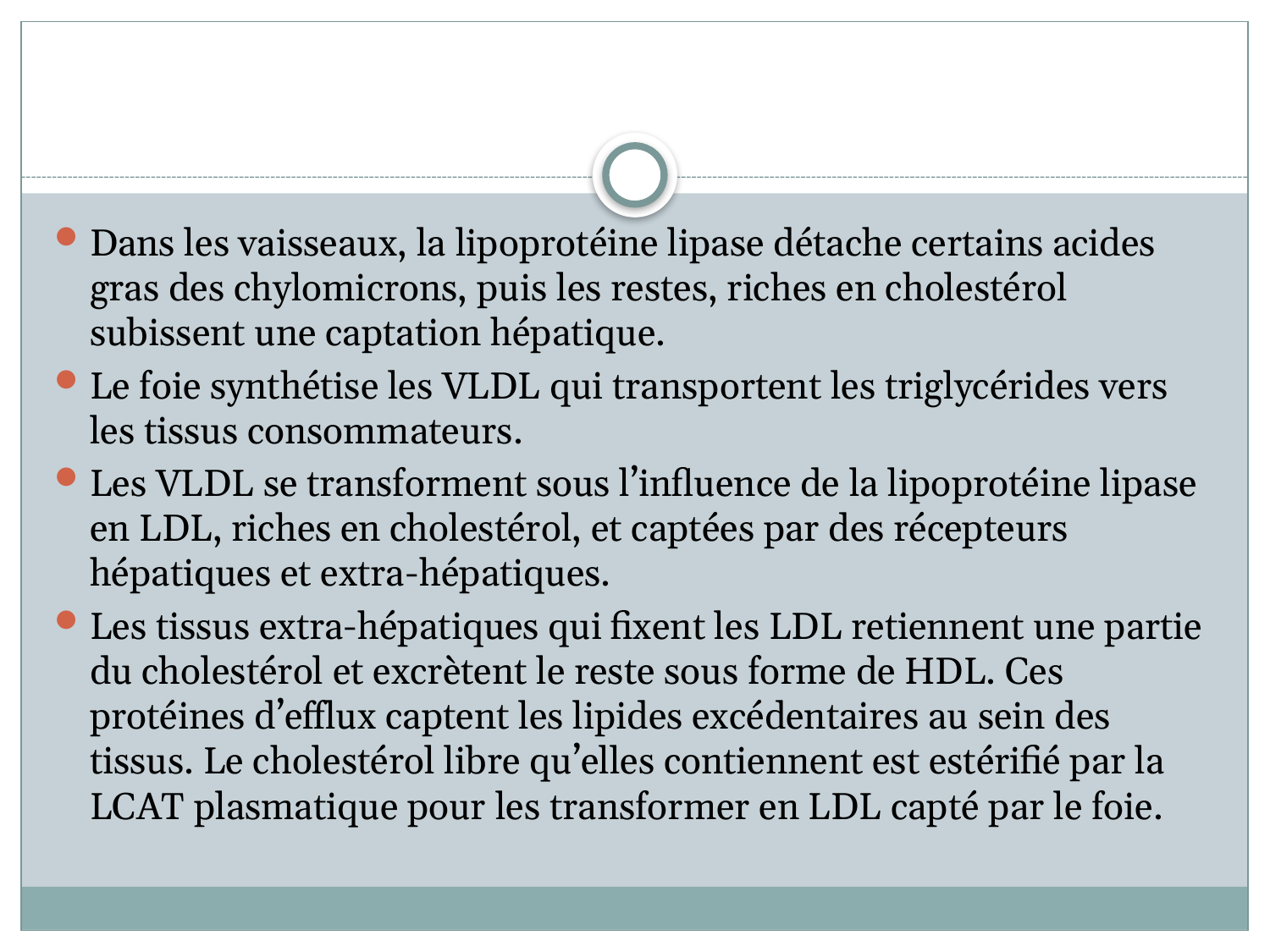

#
Dans les vaisseaux, la lipoprotéine lipase détache certains acides gras des chylomicrons, puis les restes, riches en cholestérol subissent une captation hépatique.
Le foie synthétise les VLDL qui transportent les triglycérides vers les tissus consommateurs.
Les VLDL se transforment sous l’influence de la lipoprotéine lipase en LDL, riches en cholestérol, et captées par des récepteurs hépatiques et extra-hépatiques.
Les tissus extra-hépatiques qui fixent les LDL retiennent une partie du cholestérol et excrètent le reste sous forme de HDL. Ces protéines d’efflux captent les lipides excédentaires au sein des tissus. Le cholestérol libre qu’elles contiennent est estérifié par la LCAT plasmatique pour les transformer en LDL capté par le foie.